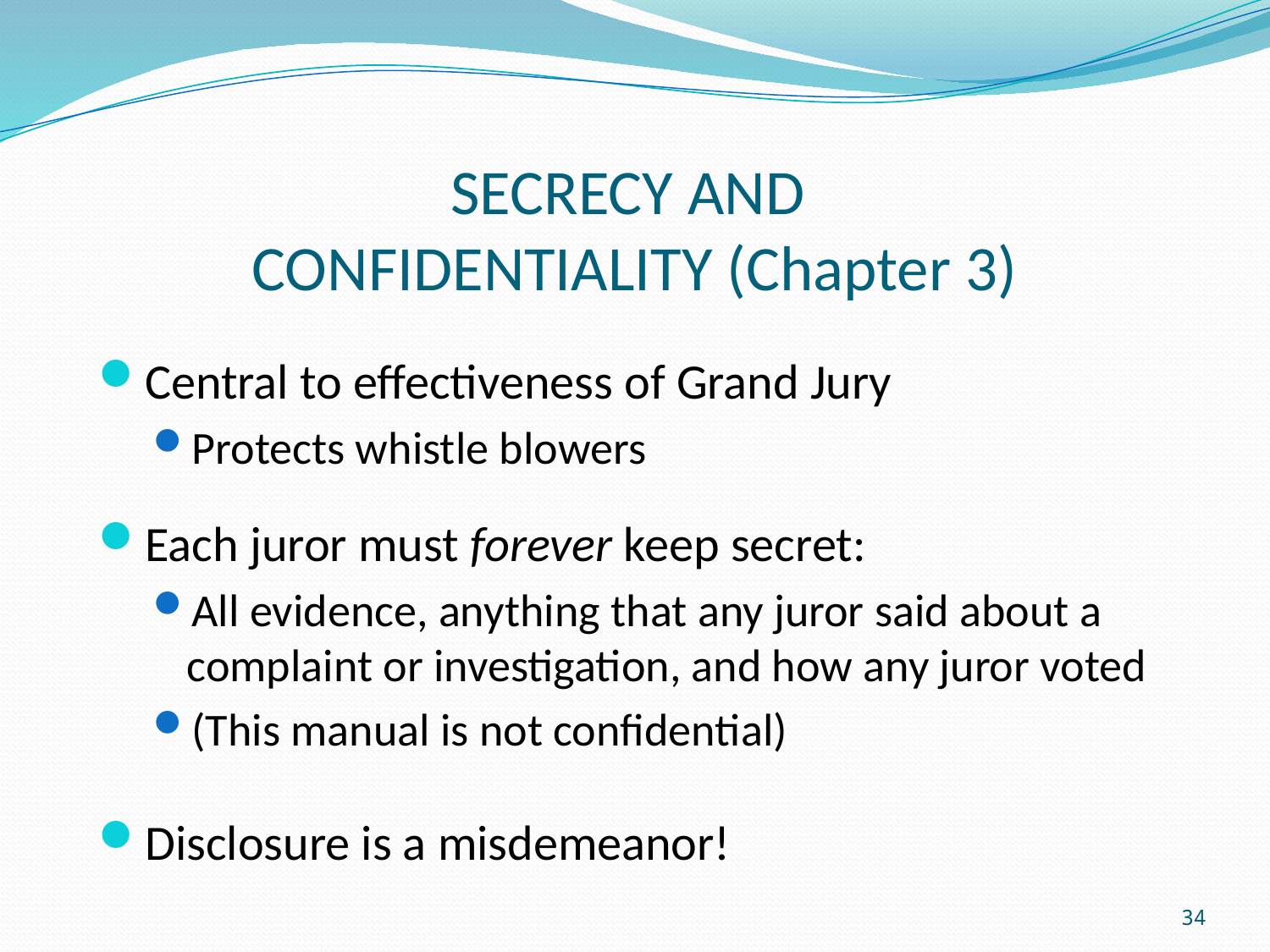

# SECRECY AND CONFIDENTIALITY (Chapter 3)
Central to effectiveness of Grand Jury
Protects whistle blowers

Each juror must forever keep secret:
All evidence, anything that any juror said about a complaint or investigation, and how any juror voted
(This manual is not confidential)

Disclosure is a misdemeanor!

34